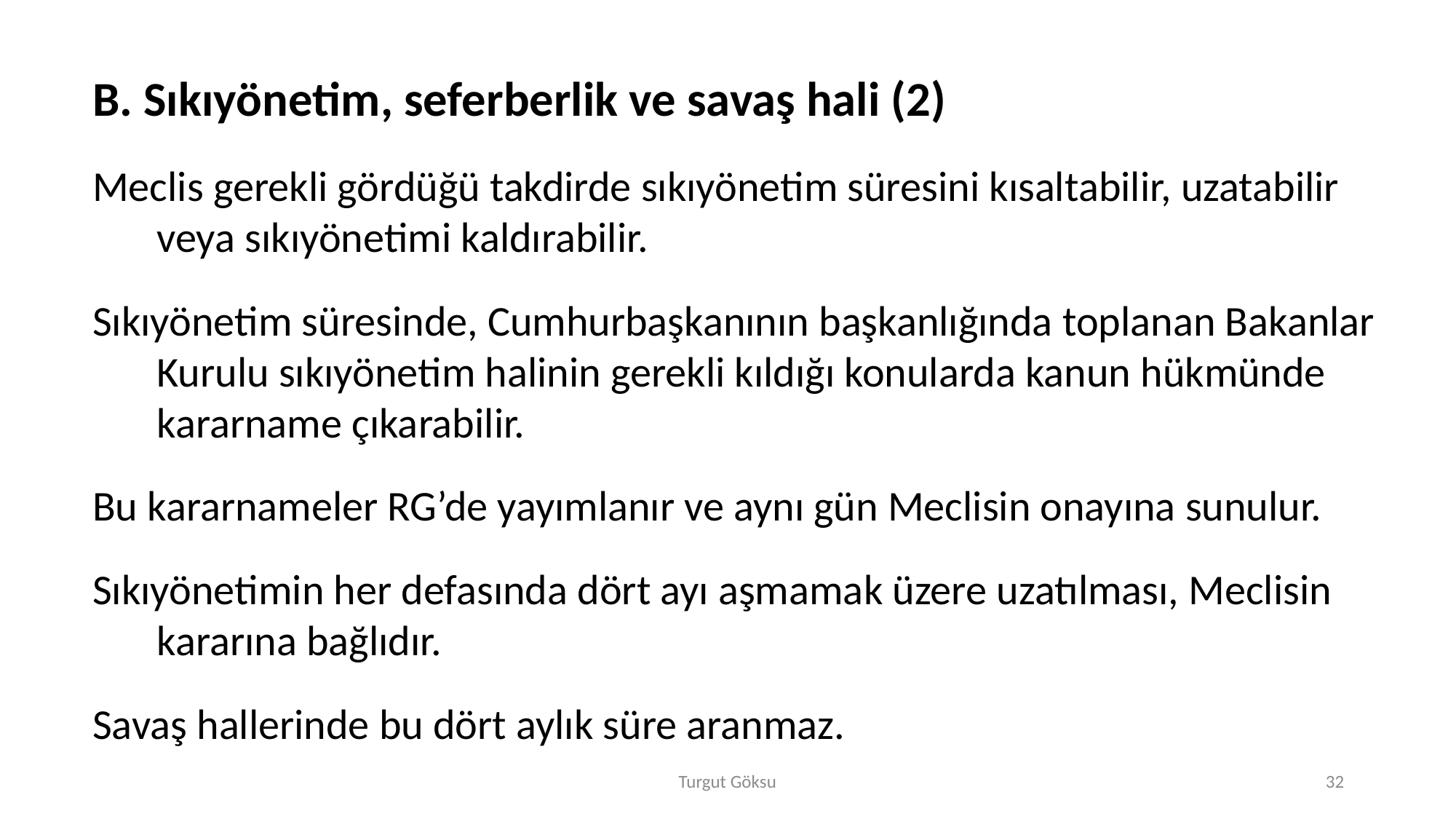

B. Sıkıyönetim, seferberlik ve savaş hali (2)

Meclis gerekli gördüğü takdirde sıkıyönetim süresini kısaltabilir, uzatabilir veya sıkıyönetimi kaldırabilir.

Sıkıyönetim süresinde, Cumhurbaşkanının başkanlığında toplanan Bakanlar Kurulu sıkıyönetim halinin gerekli kıldığı konularda kanun hükmünde kararname çıkarabilir.

Bu kararnameler RG’de yayımlanır ve aynı gün Meclisin onayına sunulur.

Sıkıyönetimin her defasında dört ayı aşmamak üzere uzatılması, Meclisin kararına bağlıdır.

Savaş hallerinde bu dört aylık süre aranmaz.
Turgut Göksu
32